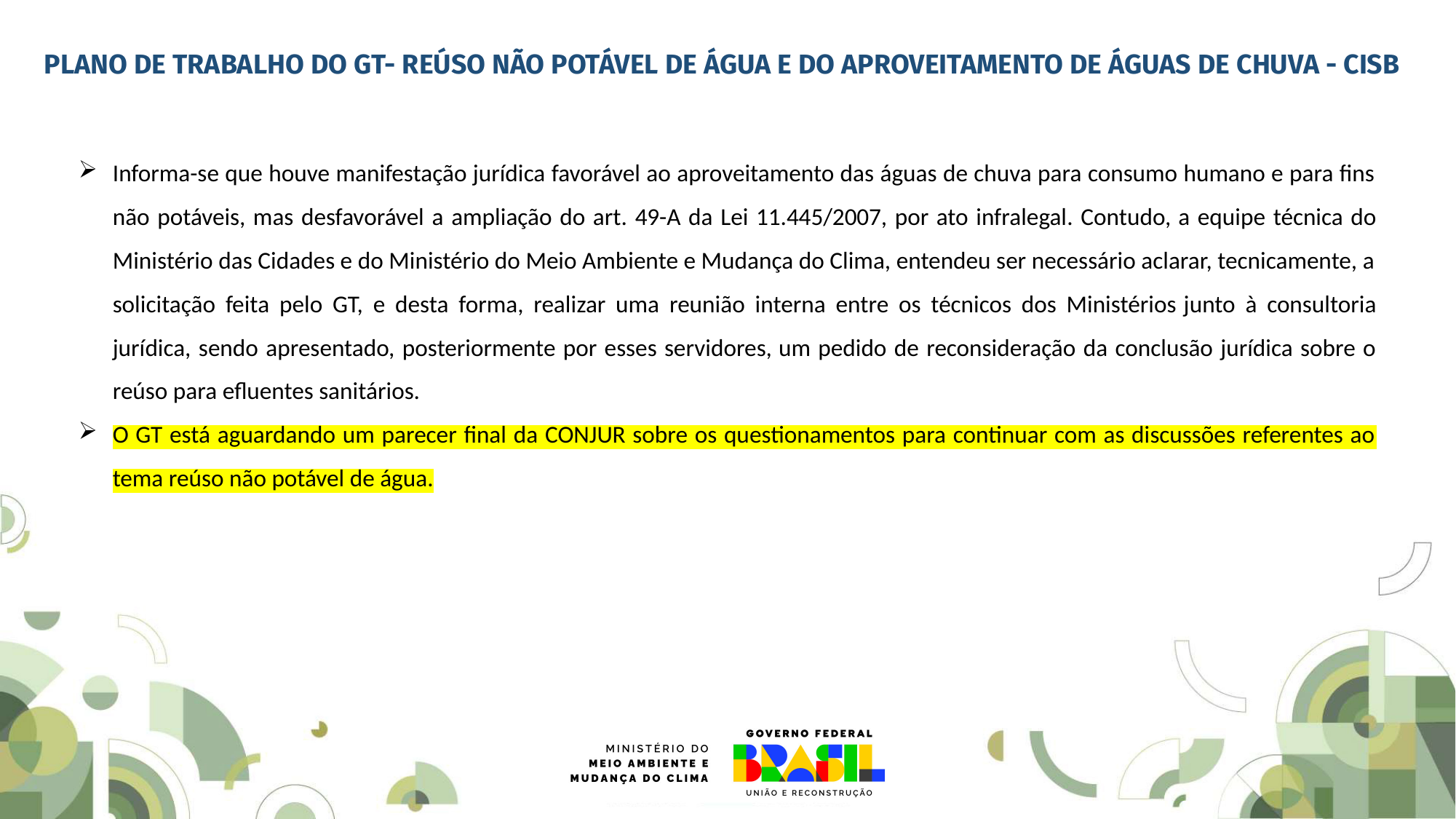

PLANO DE TRABALHO DO GT- REÚSO NÃO POTÁVEL DE ÁGUA E DO APROVEITAMENTO DE ÁGUAS DE CHUVA - CISB
Informa-se que houve manifestação jurídica favorável ao aproveitamento das águas de chuva para consumo humano e para fins não potáveis, mas desfavorável a ampliação do art. 49-A da Lei 11.445/2007, por ato infralegal. Contudo, a equipe técnica do Ministério das Cidades e do Ministério do Meio Ambiente e Mudança do Clima, entendeu ser necessário aclarar, tecnicamente, a solicitação feita pelo GT, e desta forma, realizar uma reunião interna entre os técnicos dos Ministérios junto à consultoria jurídica, sendo apresentado, posteriormente por esses servidores, um pedido de reconsideração da conclusão jurídica sobre o reúso para efluentes sanitários.
O GT está aguardando um parecer final da CONJUR sobre os questionamentos para continuar com as discussões referentes ao tema reúso não potável de água.